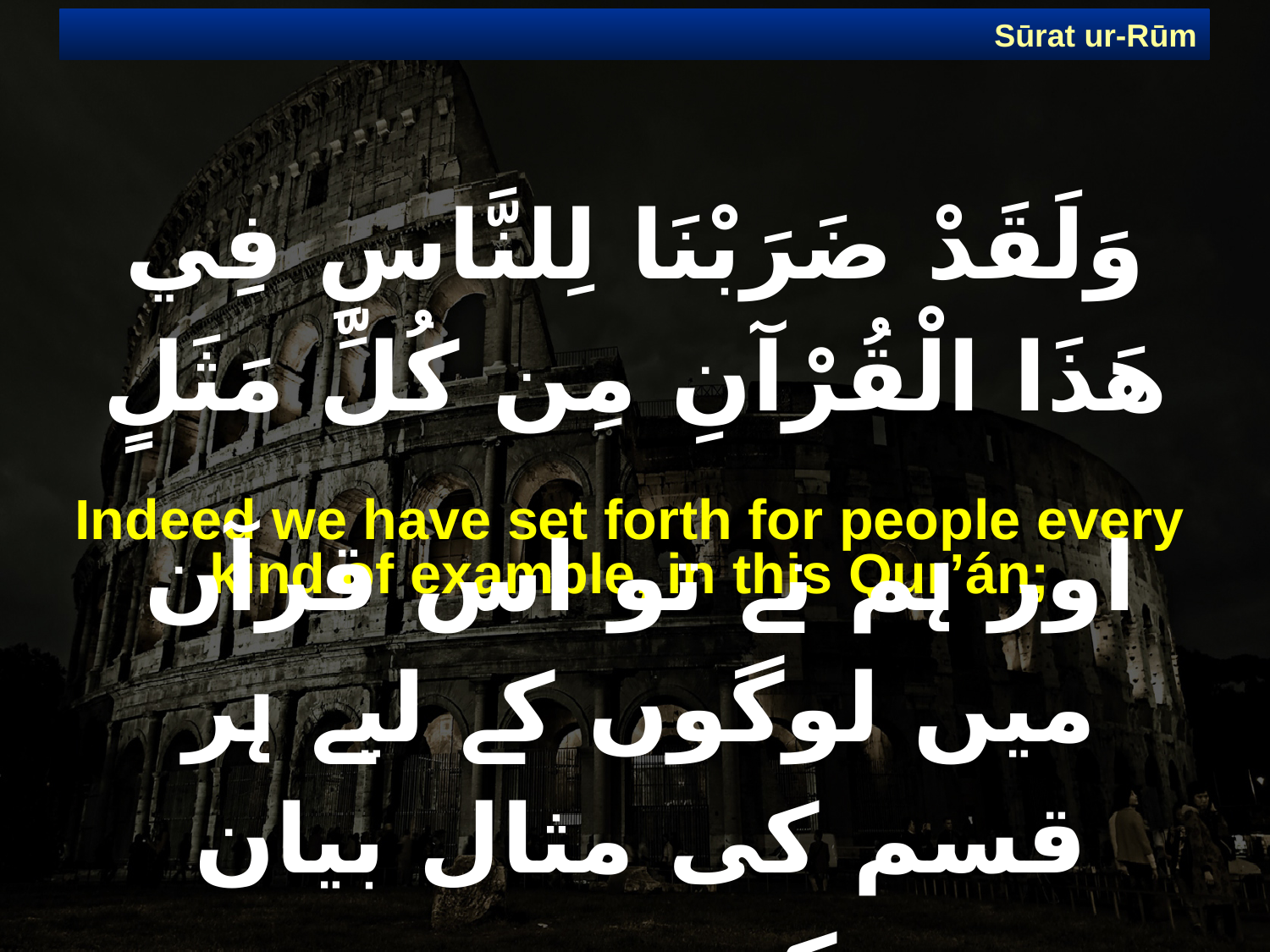

Sūrat ur-Rūm
# وَلَقَدْ ضَرَبْنَا لِلنَّاسِ فِي هَذَا الْقُرْآنِ مِن كُلِّ مَثَلٍ
Indeed we have set forth for people every kind of example, in this Qur’án;
اور ہم نے تو اس قرآن میں لوگوں کے لیے ہر قسم کی مثال بیان کردی ہے